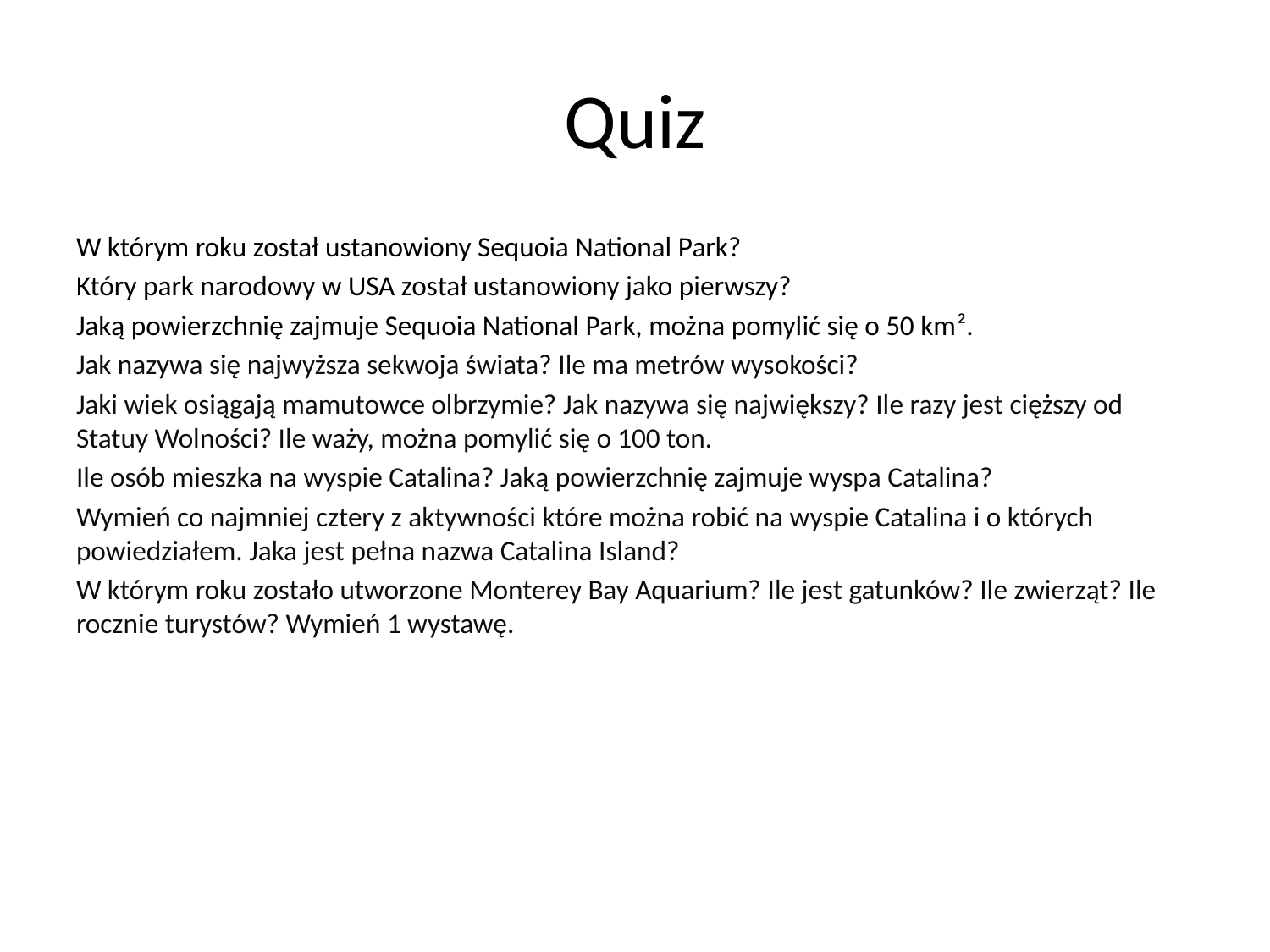

# Quiz
W którym roku został ustanowiony Sequoia National Park?
Który park narodowy w USA został ustanowiony jako pierwszy?
Jaką powierzchnię zajmuje Sequoia National Park, można pomylić się o 50 km².
Jak nazywa się najwyższa sekwoja świata? Ile ma metrów wysokości?
Jaki wiek osiągają mamutowce olbrzymie? Jak nazywa się największy? Ile razy jest cięższy od Statuy Wolności? Ile waży, można pomylić się o 100 ton.
Ile osób mieszka na wyspie Catalina? Jaką powierzchnię zajmuje wyspa Catalina?
Wymień co najmniej cztery z aktywności które można robić na wyspie Catalina i o których powiedziałem. Jaka jest pełna nazwa Catalina Island?
W którym roku zostało utworzone Monterey Bay Aquarium? Ile jest gatunków? Ile zwierząt? Ile rocznie turystów? Wymień 1 wystawę.